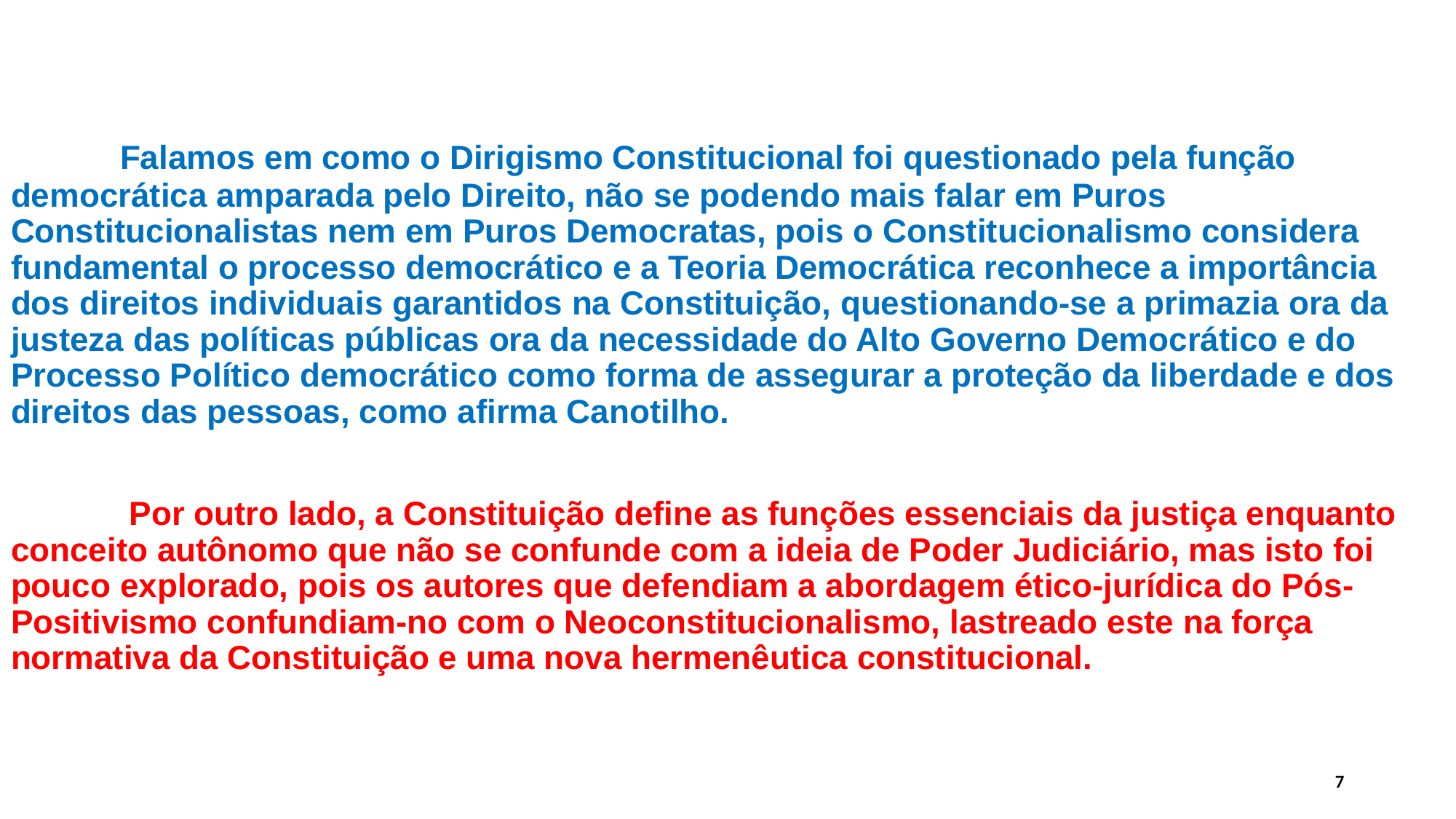

Falamos em como o Dirigismo Constitucional foi questionado pela função democrática amparada pelo Direito, não se podendo mais falar em Puros Constitucionalistas nem em Puros Democratas, pois o Constitucionalismo considera fundamental o processo democrático e a Teoria Democrática reconhece a importância dos direitos individuais garantidos na Constituição, questionando-se a primazia ora da justeza das políticas públicas ora da necessidade do Alto Governo Democrático e do Processo Político democrático como forma de assegurar a proteção da liberdade e dos direitos das pessoas, como afirma Canotilho.

	 Por outro lado, a Constituição define as funções essenciais da justiça enquanto conceito autônomo que não se confunde com a ideia de Poder Judiciário, mas isto foi pouco explorado, pois os autores que defendiam a abordagem ético-jurídica do Pós-Positivismo confundiam-no com o Neoconstitucionalismo, lastreado este na força normativa da Constituição e uma nova hermenêutica constitucional.
#
7